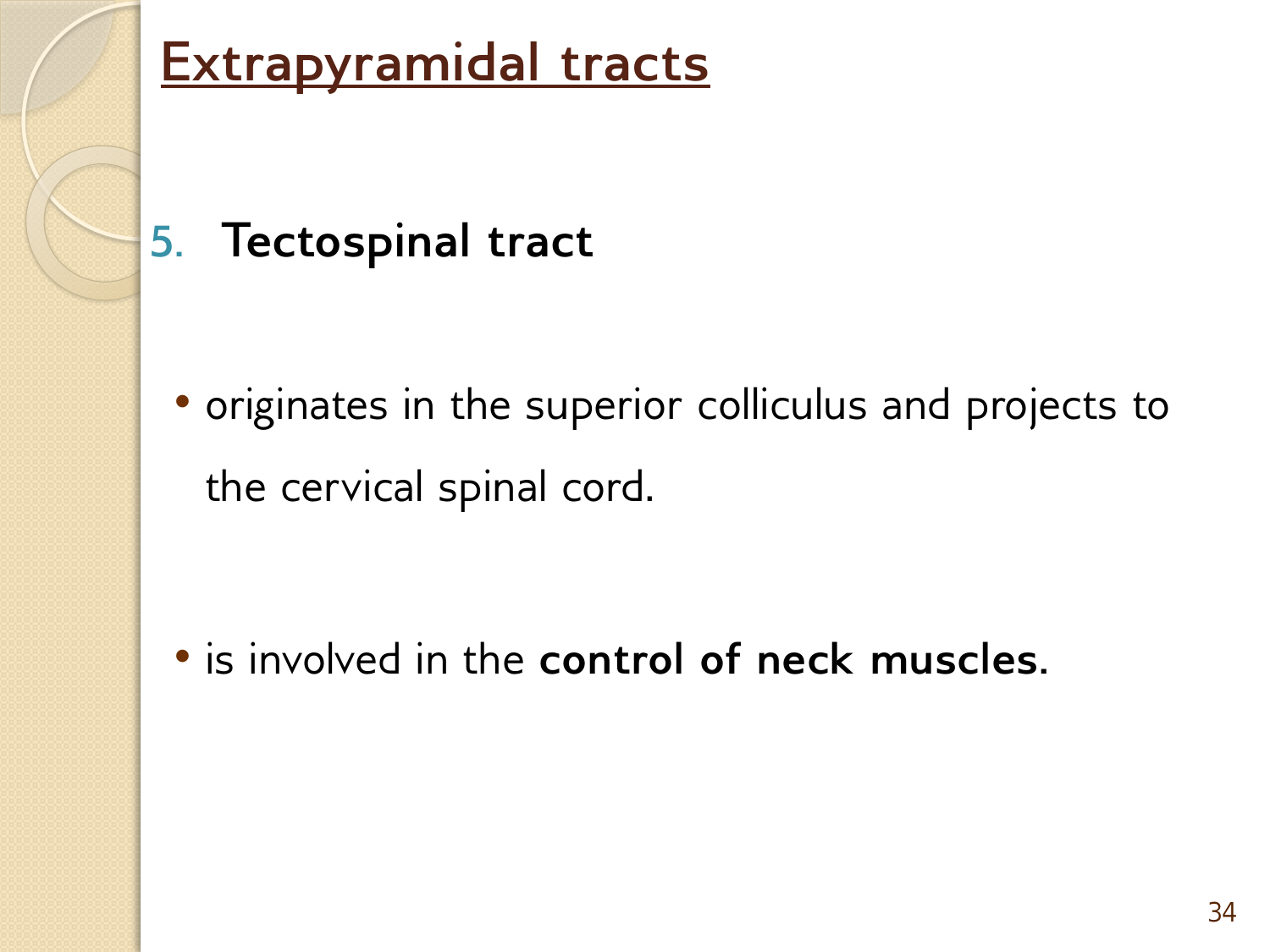

# Extrapyramidal tracts
Tectospinal tract

originates in the superior colliculus and projects to the cervical spinal cord.

is involved in the control of neck muscles.
34